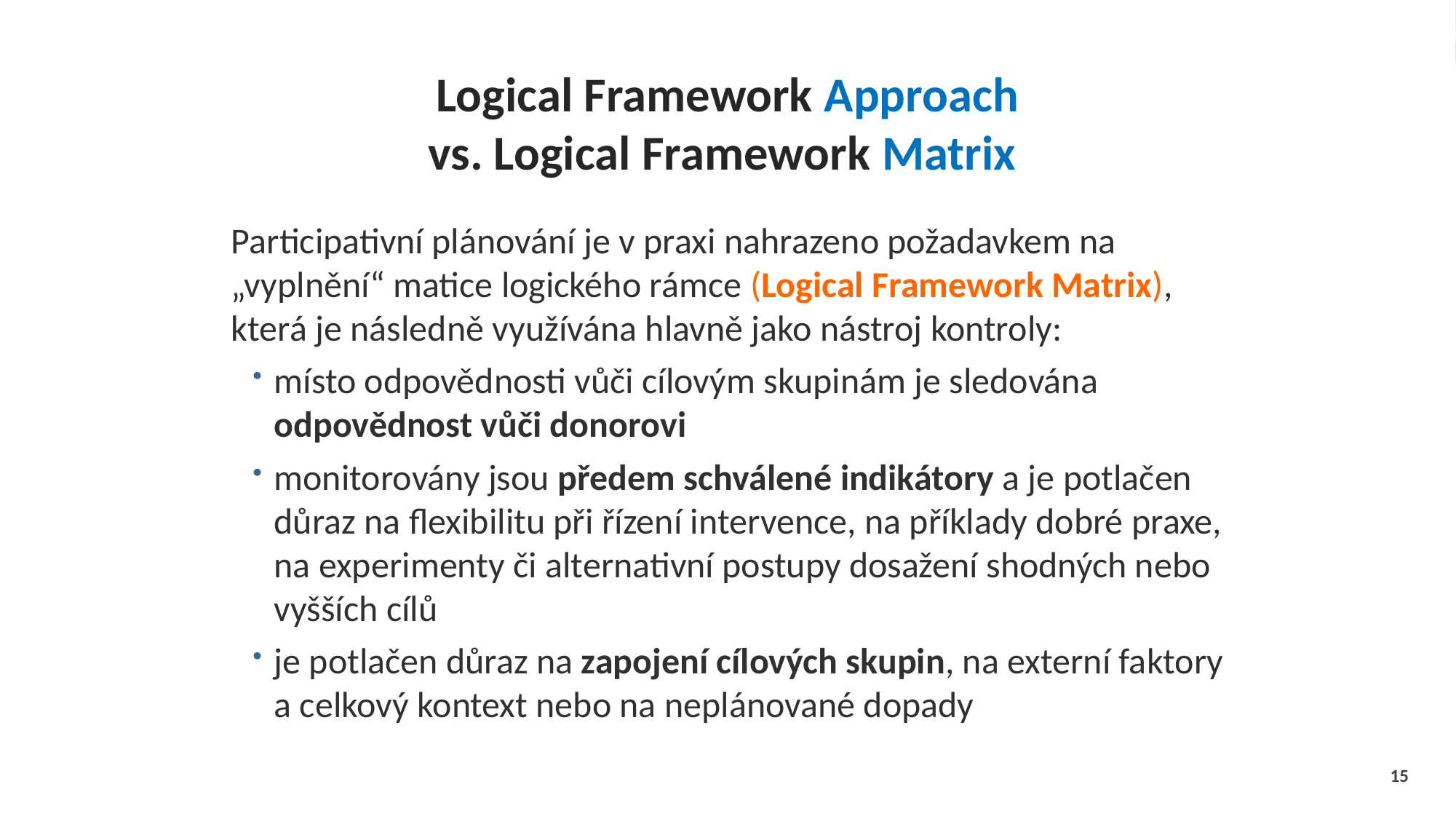

Logical Framework Approach
vs. Logical Framework Matrix
Participativní plánování je v praxi nahrazeno požadavkem na „vyplnění“ matice logického rámce (Logical Framework Matrix), která je následně využívána hlavně jako nástroj kontroly:
místo odpovědnosti vůči cílovým skupinám je sledována odpovědnost vůči donorovi
monitorovány jsou předem schválené indikátory a je potlačen důraz na flexibilitu při řízení intervence, na příklady dobré praxe, na experimenty či alternativní postupy dosažení shodných nebo vyšších cílů
je potlačen důraz na zapojení cílových skupin, na externí faktory a celkový kontext nebo na neplánované dopady
15